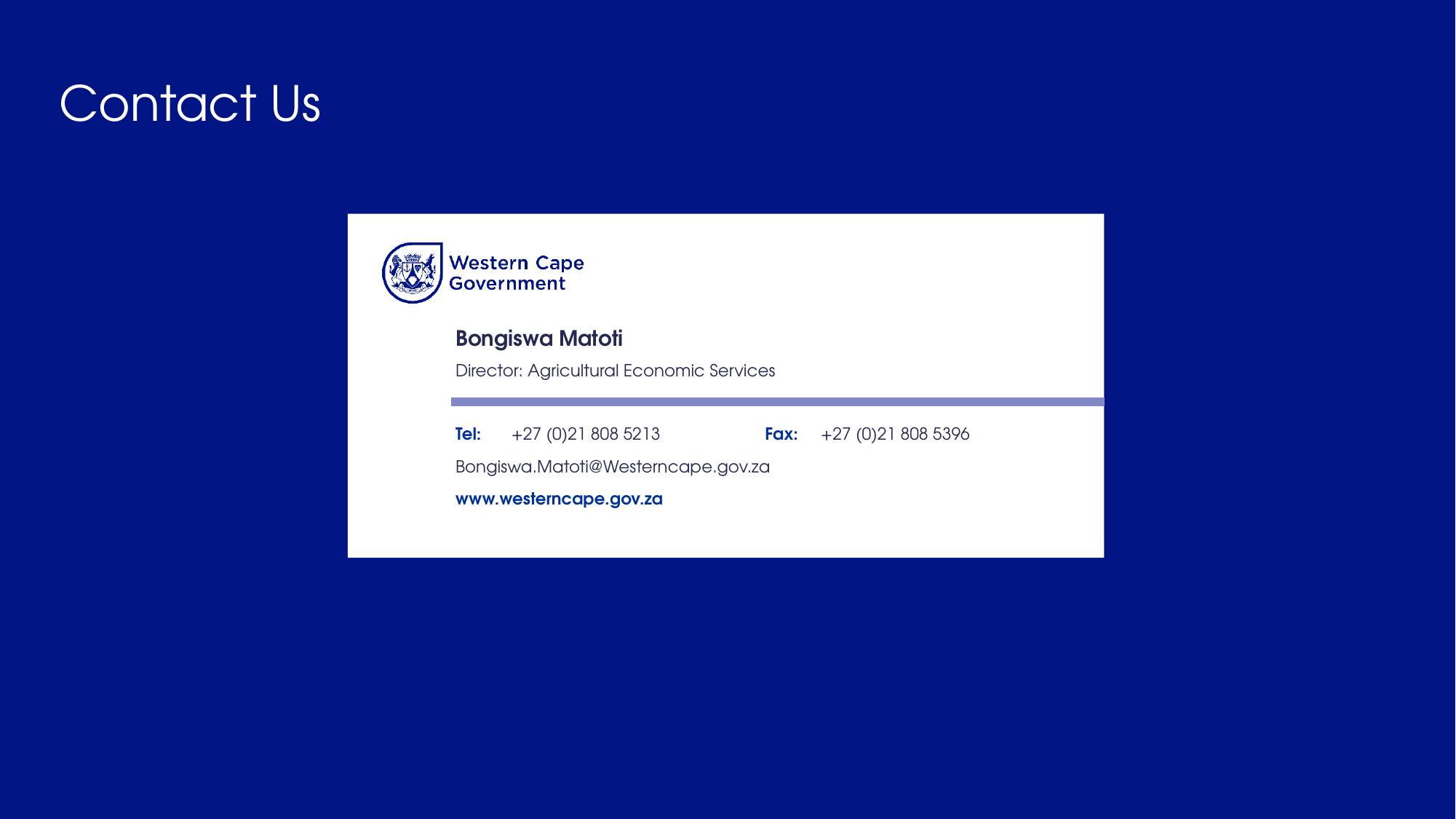

Bongiswa Matoti
Director: Agricultural Economic Services
+27 (0)21 808 5213
+27 (0)21 808 5396
Bongiswa.Matoti@Westerncape.gov.za